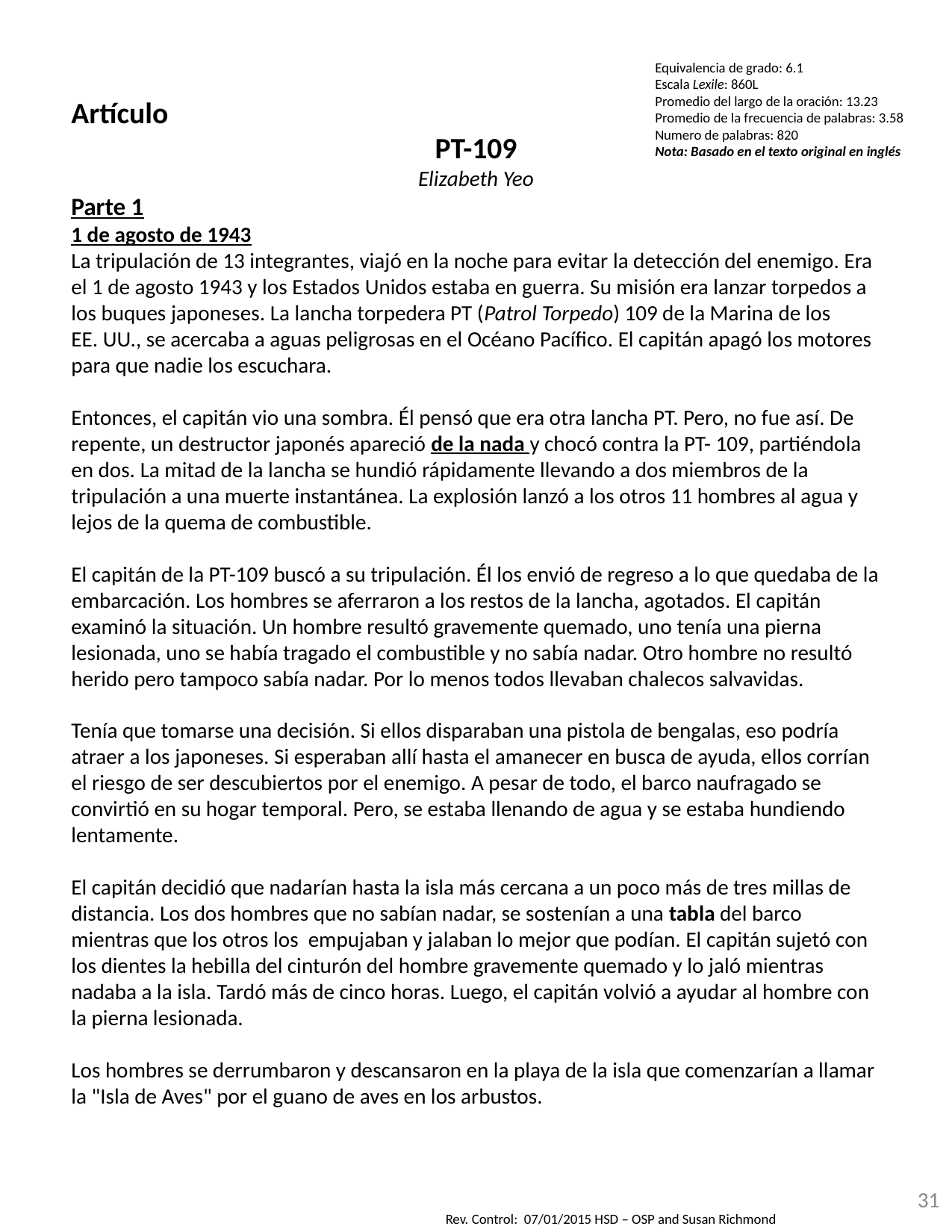

Equivalencia de grado: 6.1
Escala Lexile: 860L
Promedio del largo de la oración: 13.23
Promedio de la frecuencia de palabras: 3.58
Numero de palabras: 820
Nota: Basado en el texto original en inglés
Artículo
PT-109
Elizabeth Yeo
Parte 1
1 de agosto de 1943
La tripulación de 13 integrantes, viajó en la noche para evitar la detección del enemigo. Era el 1 de agosto 1943 y los Estados Unidos estaba en guerra. Su misión era lanzar torpedos a los buques japoneses. La lancha torpedera PT (Patrol Torpedo) 109 de la Marina de los     EE. UU., se acercaba a aguas peligrosas en el Océano Pacífico. El capitán apagó los motores para que nadie los escuchara.

Entonces, el capitán vio una sombra. Él pensó que era otra lancha PT. Pero, no fue así. De repente, un destructor japonés apareció de la nada y chocó contra la PT- 109, partiéndola en dos. La mitad de la lancha se hundió rápidamente llevando a dos miembros de la tripulación a una muerte instantánea. La explosión lanzó a los otros 11 hombres al agua y lejos de la quema de combustible.

El capitán de la PT-109 buscó a su tripulación. Él los envió de regreso a lo que quedaba de la embarcación. Los hombres se aferraron a los restos de la lancha, agotados. El capitán examinó la situación. Un hombre resultó gravemente quemado, uno tenía una pierna lesionada, uno se había tragado el combustible y no sabía nadar. Otro hombre no resultó herido pero tampoco sabía nadar. Por lo menos todos llevaban chalecos salvavidas.

Tenía que tomarse una decisión. Si ellos disparaban una pistola de bengalas, eso podría atraer a los japoneses. Si esperaban allí hasta el amanecer en busca de ayuda, ellos corrían el riesgo de ser descubiertos por el enemigo. A pesar de todo, el barco naufragado se convirtió en su hogar temporal. Pero, se estaba llenando de agua y se estaba hundiendo lentamente.

El capitán decidió que nadarían hasta la isla más cercana a un poco más de tres millas de distancia. Los dos hombres que no sabían nadar, se sostenían a una tabla del barco mientras que los otros los  empujaban y jalaban lo mejor que podían. El capitán sujetó con los dientes la hebilla del cinturón del hombre gravemente quemado y lo jaló mientras nadaba a la isla. Tardó más de cinco horas. Luego, el capitán volvió a ayudar al hombre con la pierna lesionada.

Los hombres se derrumbaron y descansaron en la playa de la isla que comenzarían a llamar la "Isla de Aves" por el guano de aves en los arbustos.

31